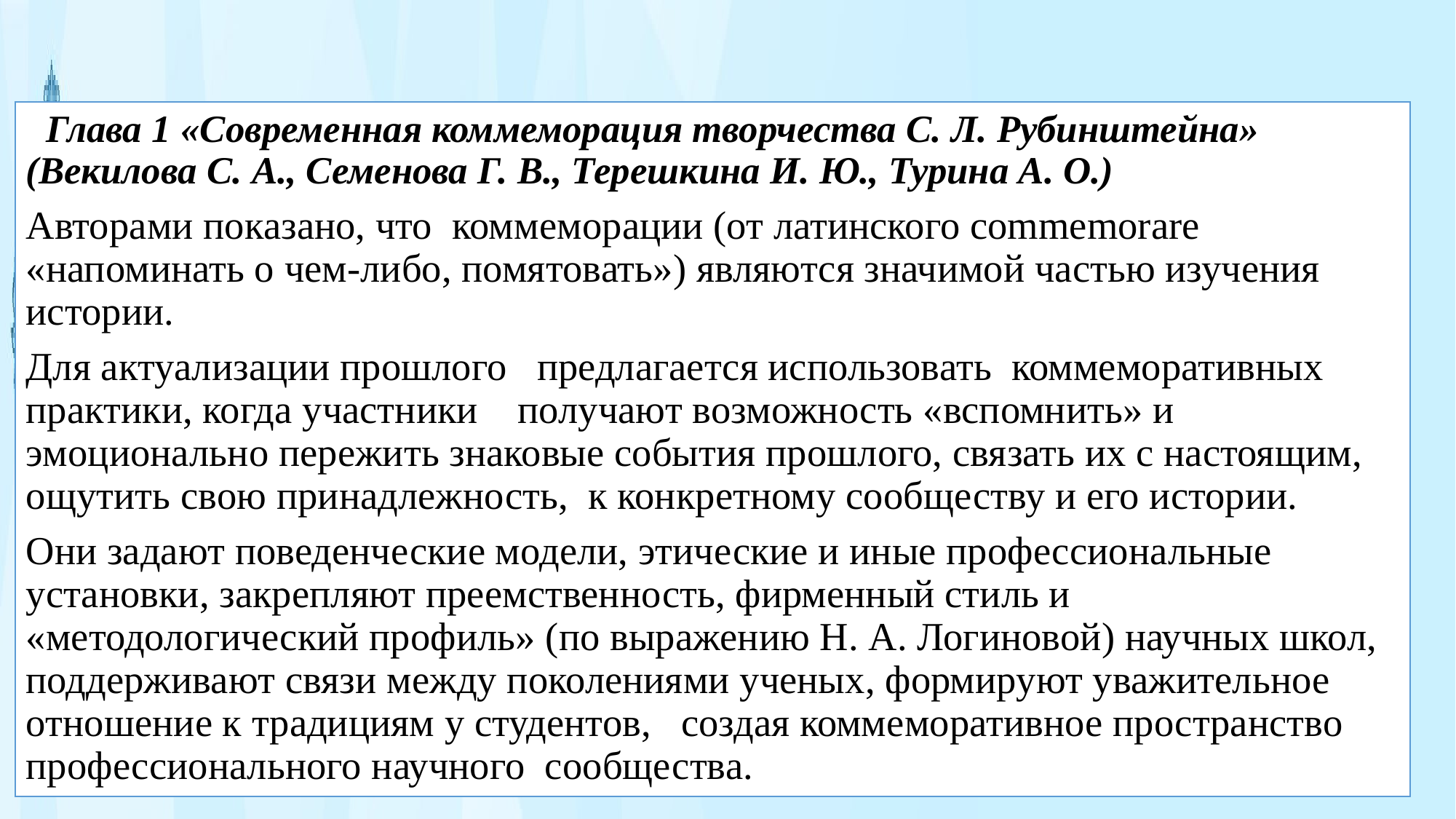

Глава 1 «Современная коммеморация творчества С. Л. Рубинштейна» (Векилова С. А., Семенова Г. В., Терешкина И. Ю., Турина А. О.)
Авторами показано, что  коммеморации (от латинского commemorare «напоминать о чем-либо, помятовать») являются значимой частью изучения истории.
Для актуализации прошлого   предлагается использовать  коммеморативных практики, когда участники    получают возможность «вспомнить» и эмоционально пережить знаковые события прошлого, связать их с настоящим, ощутить свою принадлежность,  к конкретному сообществу и его истории.
Они задают поведенческие модели, этические и иные профессиональные установки, закрепляют преемственность, фирменный стиль и «методологический профиль» (по выражению Н. А. Логиновой) научных школ, поддерживают связи между поколениями ученых, формируют уважительное отношение к традициям у студентов,   создая коммеморативное пространство профессионального научного  сообщества.